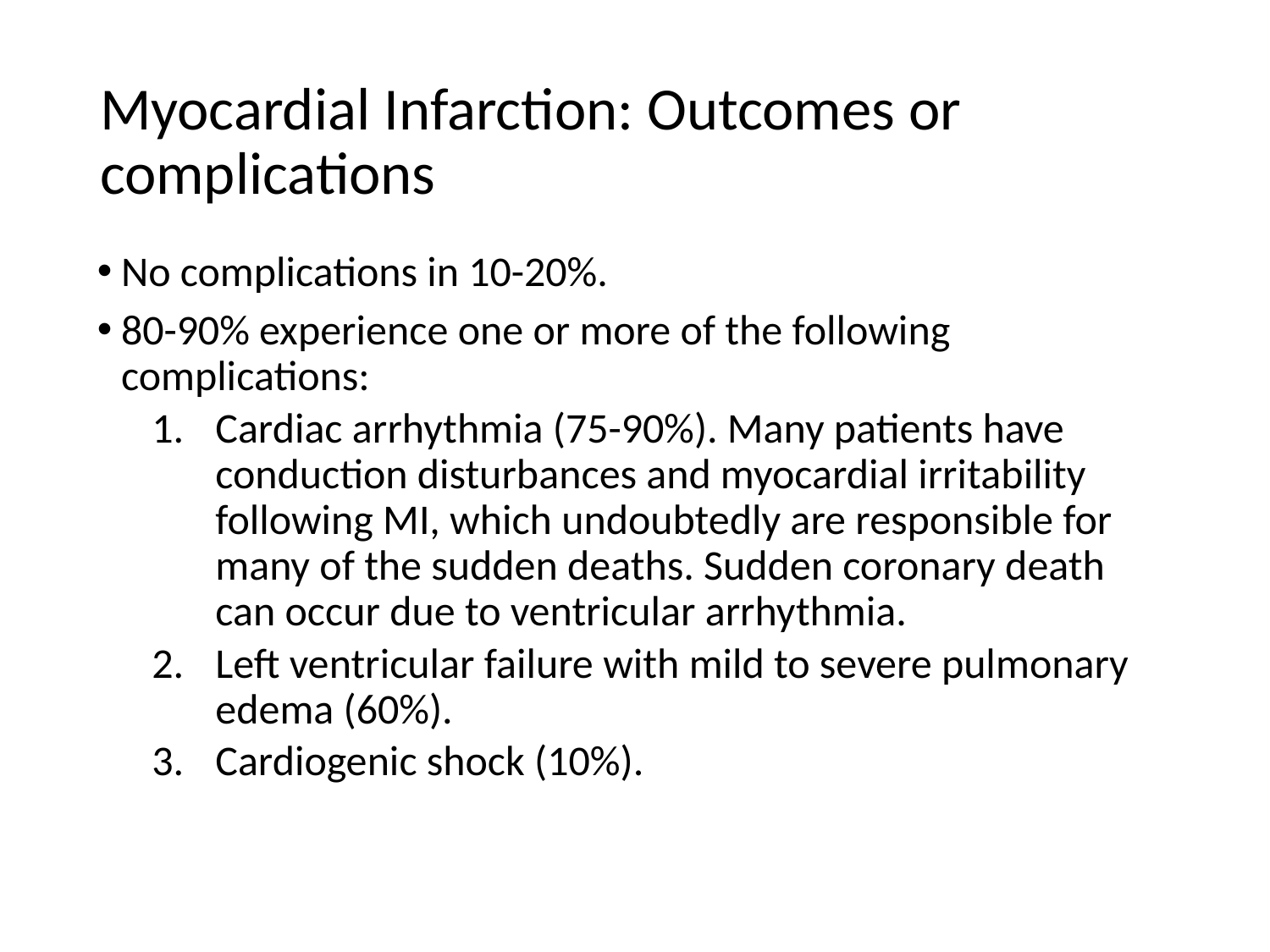

# Myocardial Infarction: Outcomes or complications
No complications in 10-20%.
80-90% experience one or more of the following complications:
Cardiac arrhythmia (75-90%). Many patients have conduction disturbances and myocardial irritability following MI, which undoubtedly are responsible for many of the sudden deaths. Sudden coronary death can occur due to ventricular arrhythmia.
Left ventricular failure with mild to severe pulmonary edema (60%).
Cardiogenic shock (10%).